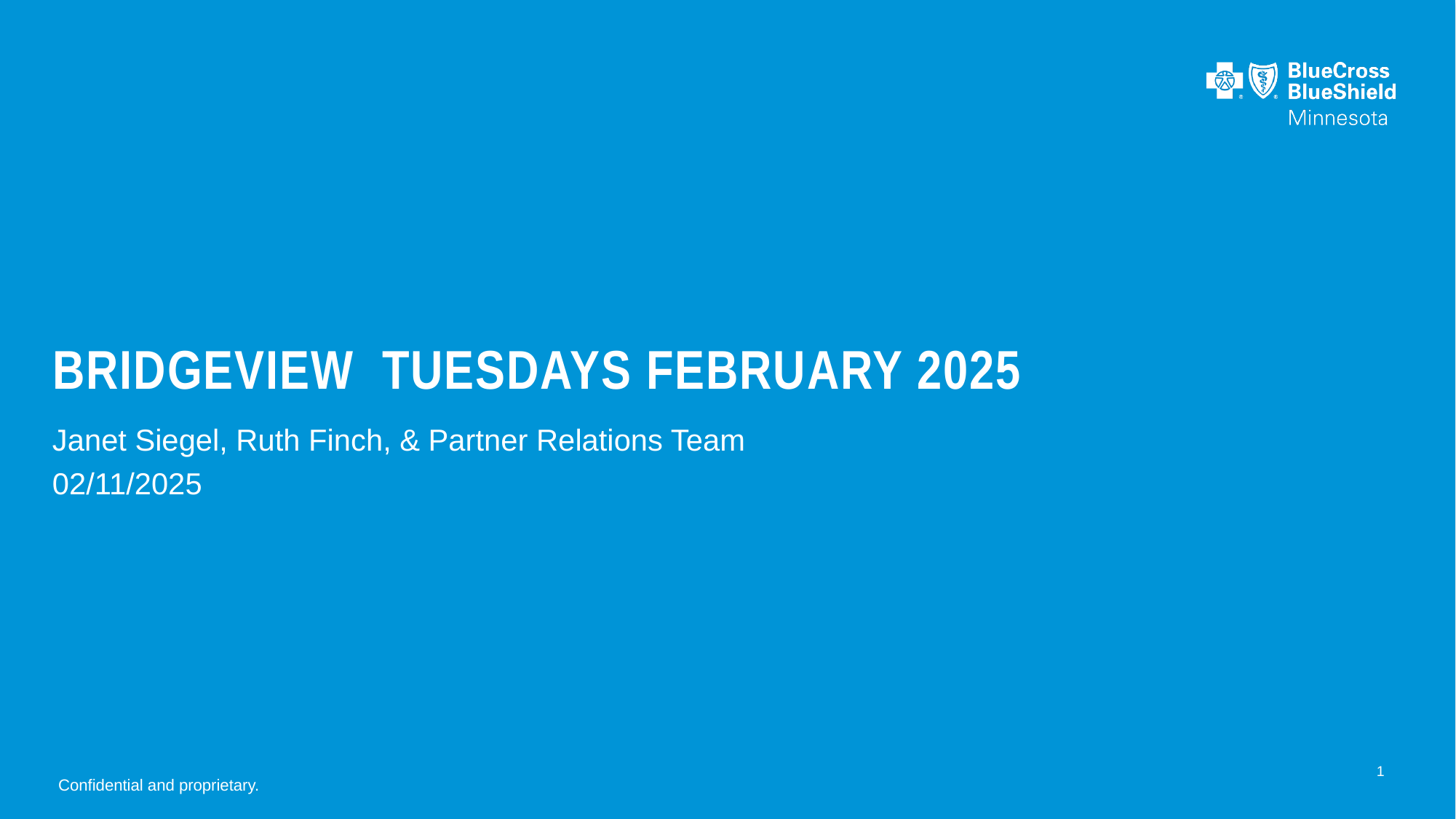

# Bridgeview  Tuesdays February 2025
Janet Siegel, Ruth Finch, & Partner Relations Team
02/11/2025
1